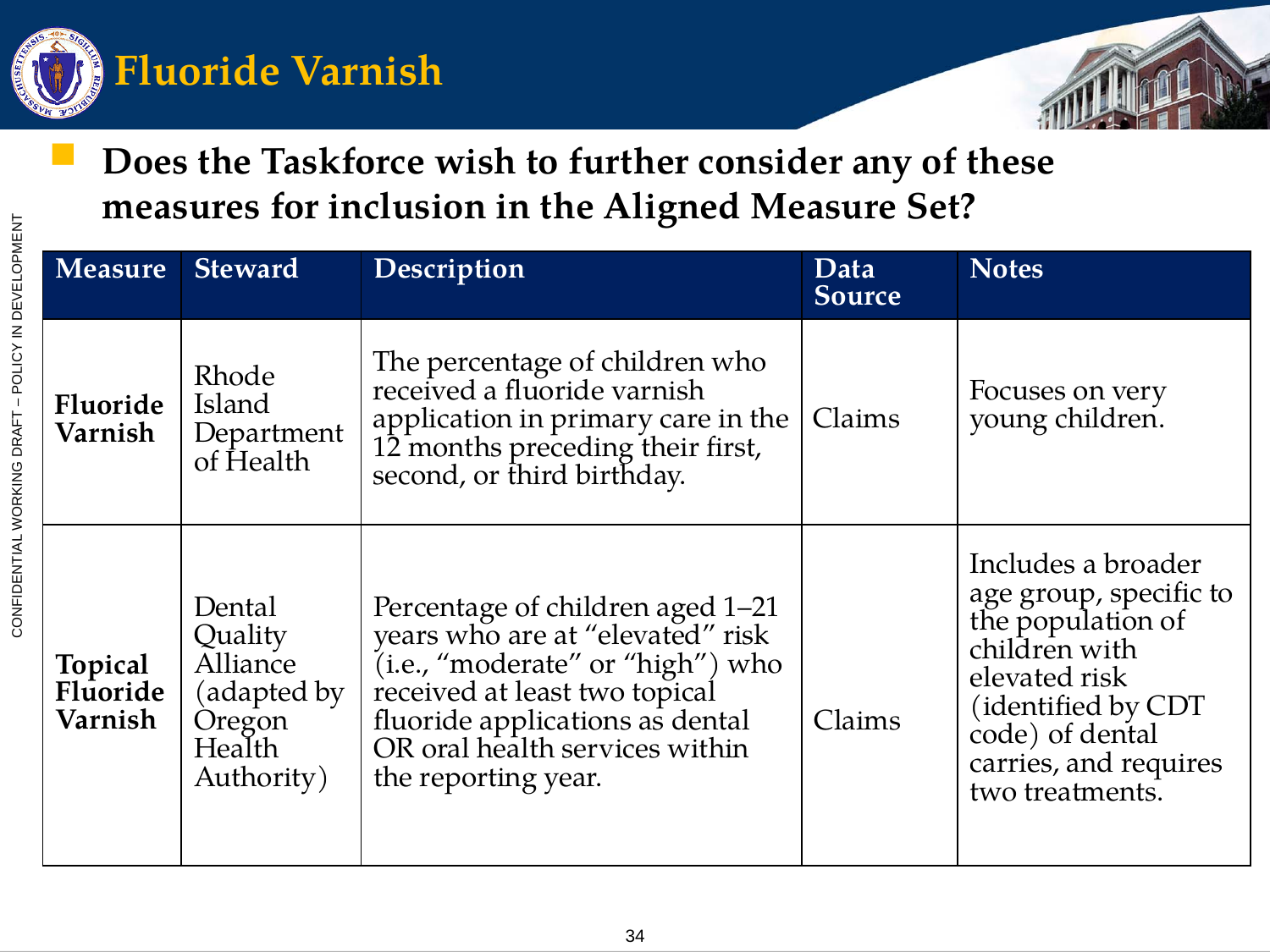

# Fluoride Varnish
Does the Taskforce wish to further consider any of these measures for inclusion in the Aligned Measure Set?
| Measure | Steward | Description | Data Source | Notes |
| --- | --- | --- | --- | --- |
| Fluoride Varnish | Rhode Island Department of Health | The percentage of children who received a fluoride varnish application in primary care in the 12 months preceding their first, second, or third birthday. | Claims | Focuses on very young children. |
| Topical Fluoride Varnish | Dental Quality Alliance (adapted by Oregon Health Authority) | Percentage of children aged 1–21 years who are at “elevated” risk (i.e., “moderate” or “high”) who received at least two topical fluoride applications as dental OR oral health services within the reporting year. | Claims | Includes a broader age group, specific to the population of children with elevated risk (identified by CDT code) of dental carries, and requires two treatments. |